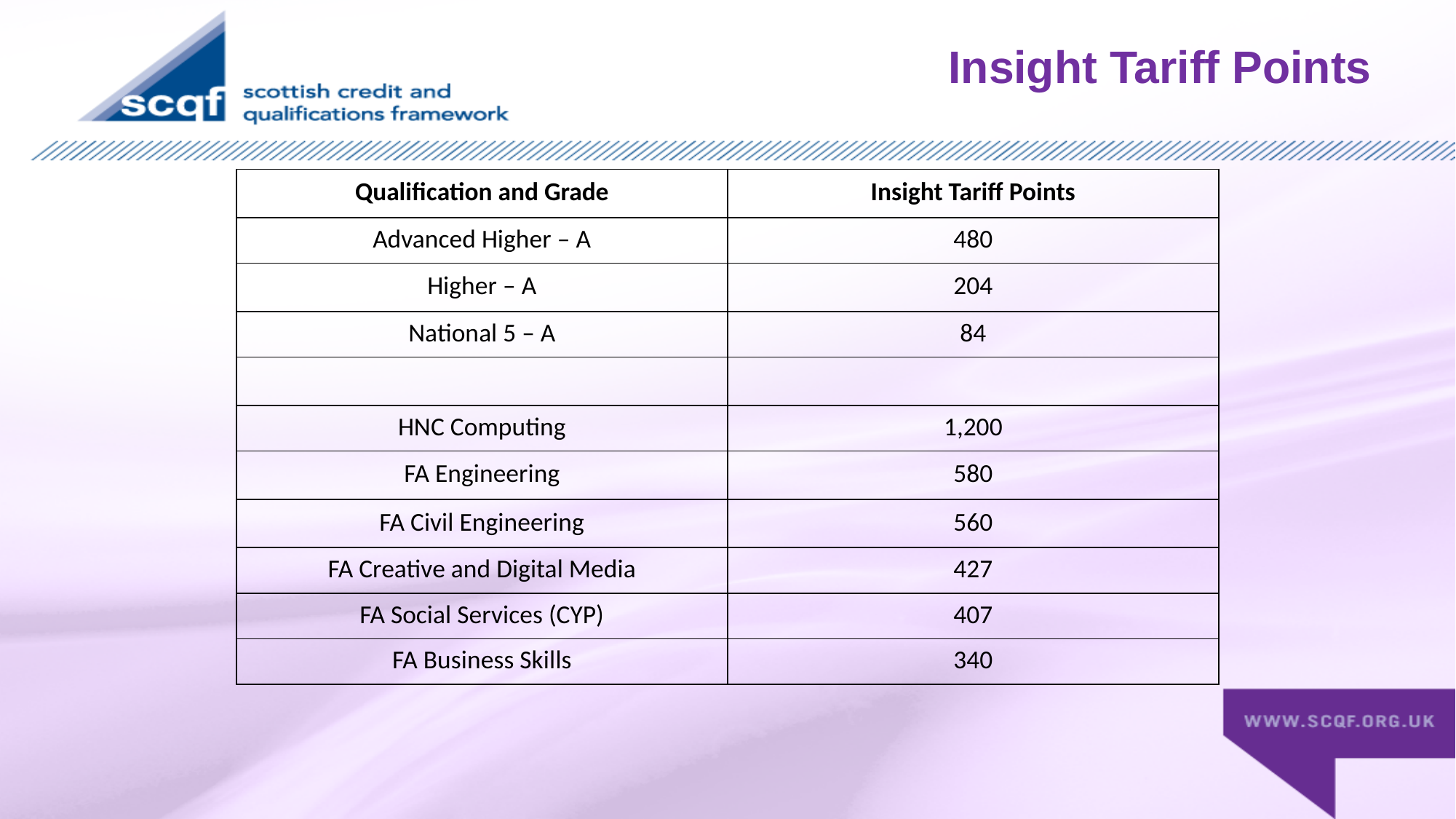

# Insight Tariff Points
| Qualification and Grade | Insight Tariff Points |
| --- | --- |
| Advanced Higher – A | 480 |
| Higher – A | 204 |
| National 5 – A | 84 |
|  |  |
| HNC Computing | 1,200 |
| FA Engineering | 580 |
| FA Civil Engineering | 560 |
| FA Creative and Digital Media | 427 |
| FA Social Services (CYP) | 407 |
| FA Business Skills | 340 |